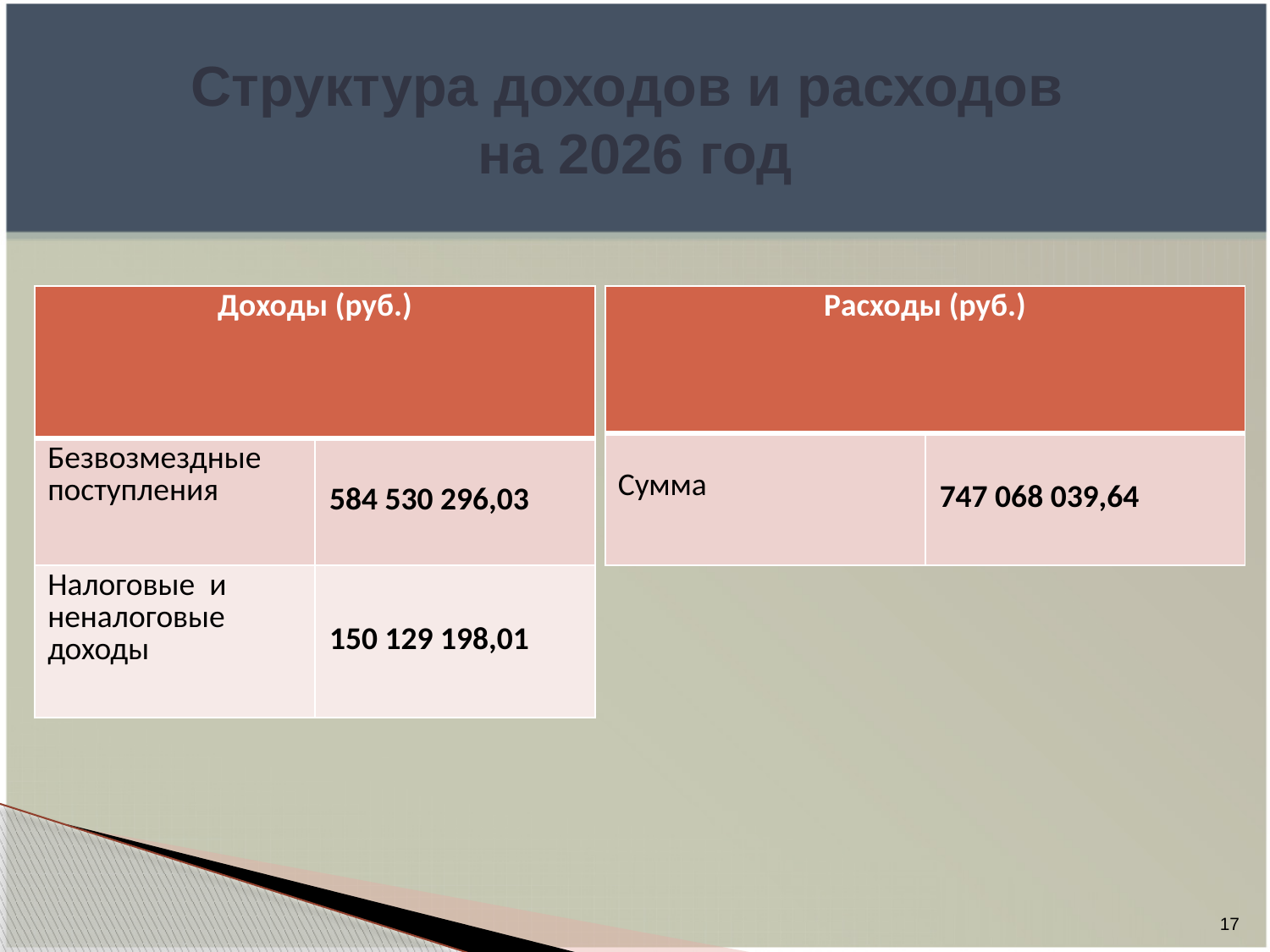

# Структура доходов и расходов на 2026 год
| Доходы (руб.) |  |
| --- | --- |
| Безвозмездные поступления | 584 530 296,03 |
| Налоговые и неналоговые доходы | 150 129 198,01 |
| Расходы (руб.) |  |
| --- | --- |
| Сумма | 747 068 039,64 |
17